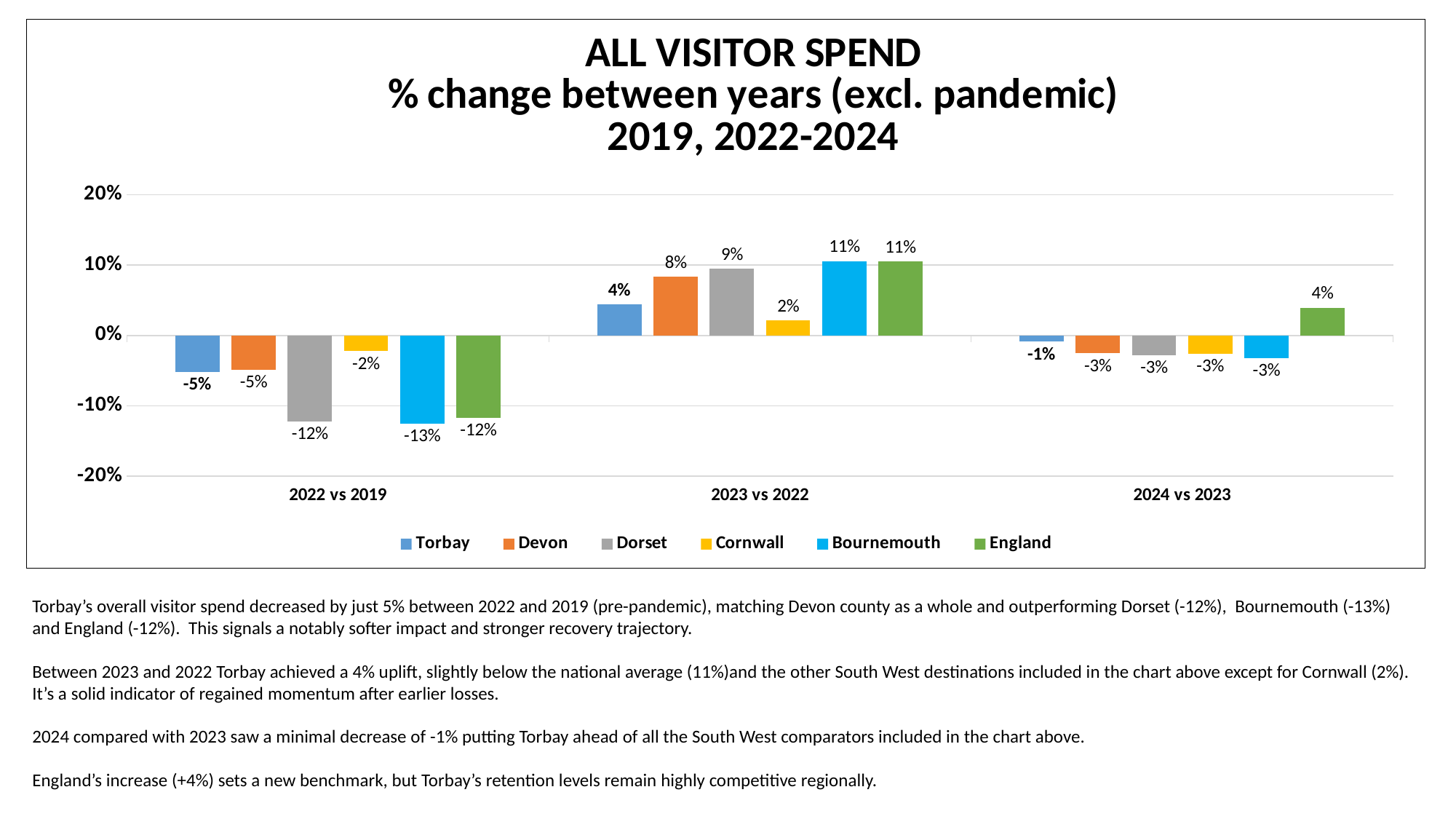

### Chart: ALL VISITOR SPEND
% change between years (excl. pandemic)
2019, 2022-2024

| Category | Torbay | Devon | Dorset | Cornwall | Bournemouth | England |
|---|---|---|---|---|---|---|
| 2022 vs 2019 | -0.05220461807354004 | -0.048841209132104546 | -0.12194141000025949 | -0.022344504261109677 | -0.12512368675221253 | -0.11735965600452836 |
| 2023 vs 2022 | 0.04397320982971675 | 0.08320006535924995 | 0.09461094154824212 | 0.02120119802821141 | 0.10531687435648451 | 0.1050055692442704 |
| 2024 vs 2023 | -0.008894126195723384 | -0.025366467382015867 | -0.028176114655288798 | -0.025880165387921483 | -0.032148651843879716 | 0.03939356914492853 |
Torbay’s overall visitor spend decreased by just 5% between 2022 and 2019 (pre-pandemic), matching Devon county as a whole and outperforming Dorset (-12%),  Bournemouth (-13%) and England (-12%).  This signals a notably softer impact and stronger recovery trajectory.

Between 2023 and 2022 Torbay achieved a 4% uplift, slightly below the national average (11%)and the other South West destinations included in the chart above except for Cornwall (2%).  It’s a solid indicator of regained momentum after earlier losses.

2024 compared with 2023 saw a minimal decrease of -1% putting Torbay ahead of all the South West comparators included in the chart above.

England’s increase (+4%) sets a new benchmark, but Torbay’s retention levels remain highly competitive regionally.